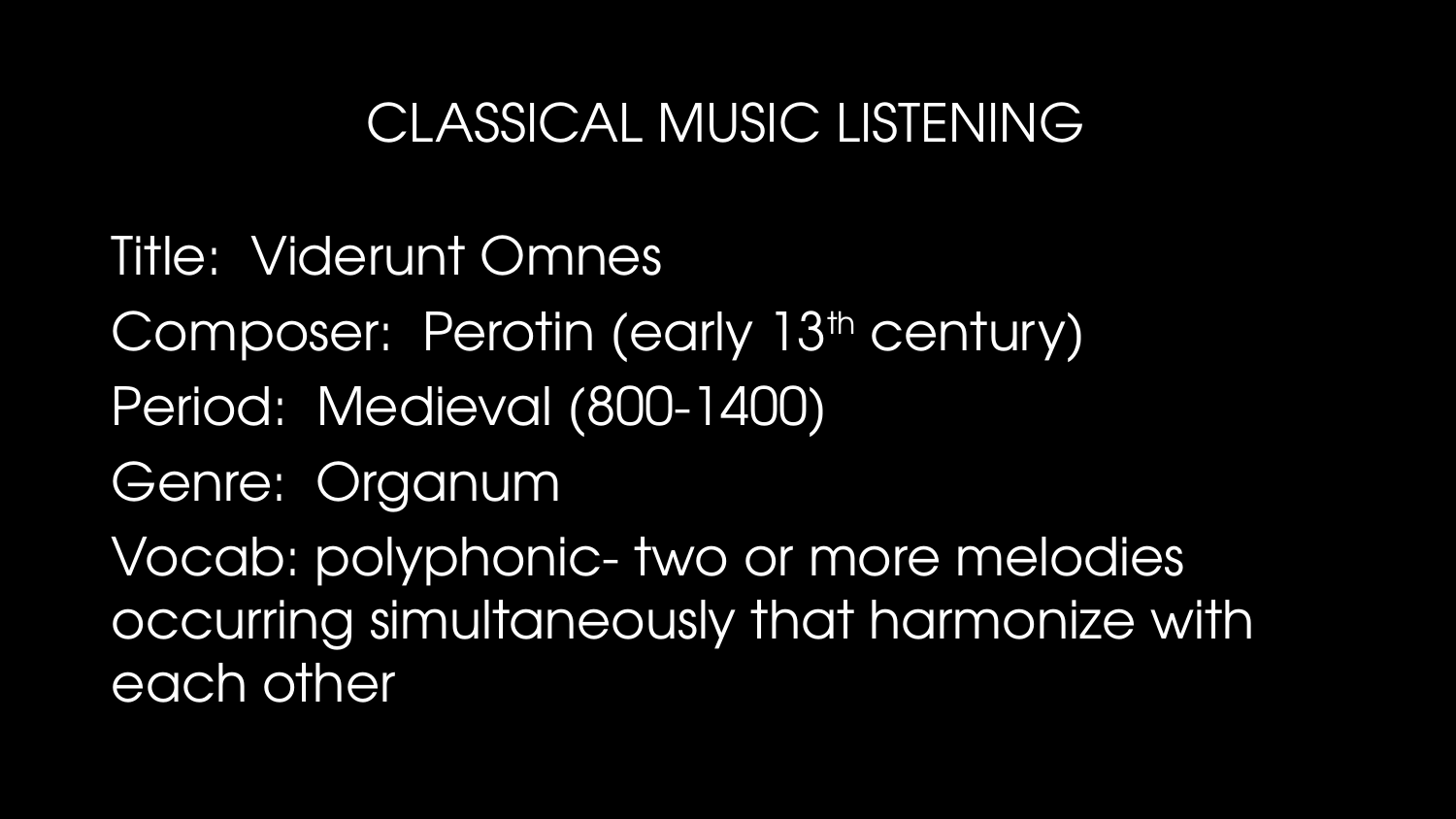

CLASSICAL MUSIC LISTENING

Title:  Viderunt Omnes
Composer:  Perotin (early 13th century)
Period:  Medieval (800-1400)
Genre:  Organum
Vocab: polyphonic- two or more melodies occurring simultaneously that harmonize with each other